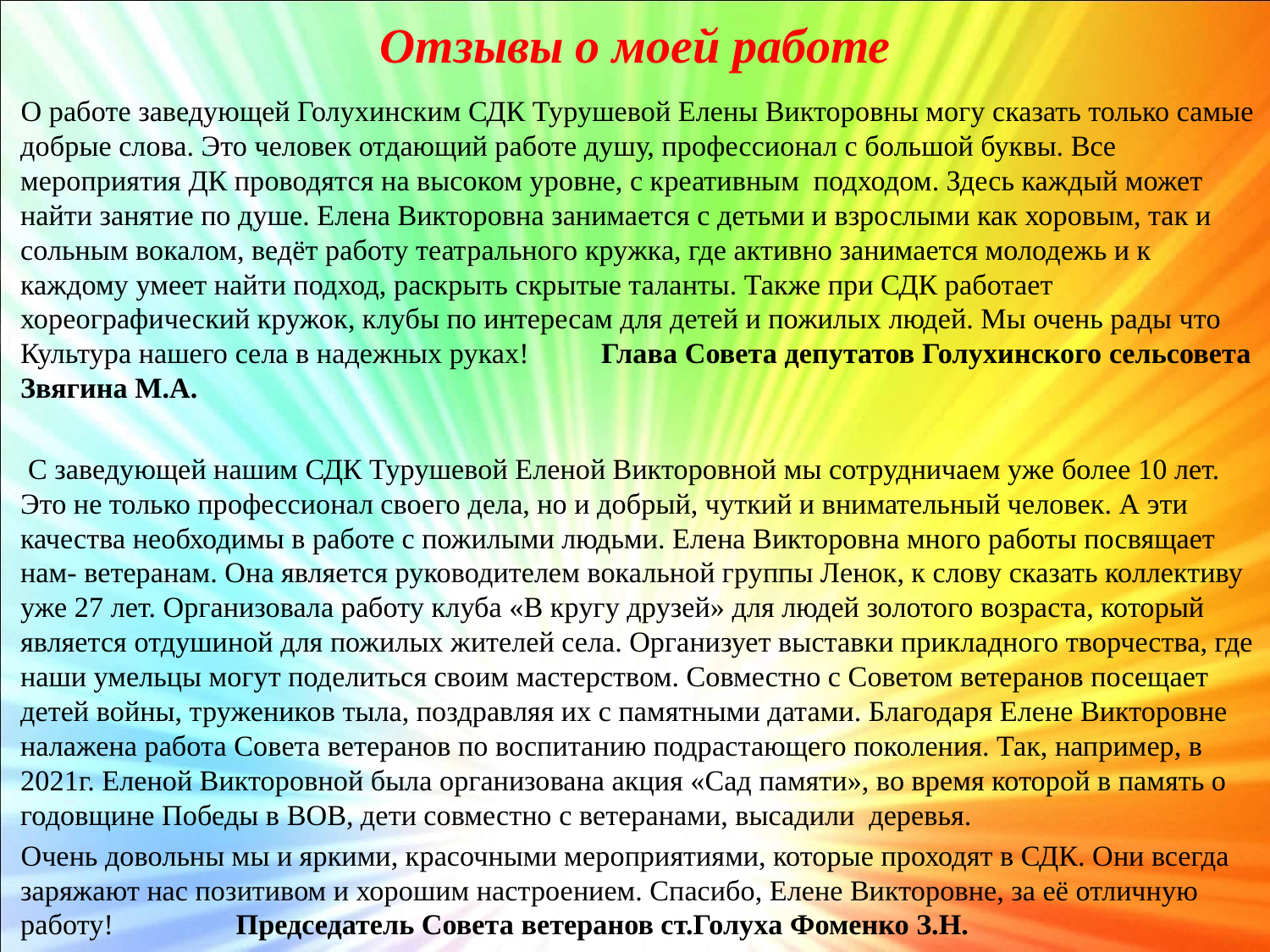

# Отзывы о моей работе
      О работе заведующей Голухинским СДК Турушевой Елены Викторовны могу сказать только самые добрые слова. Это человек отдающий работе душу, профессионал с большой буквы. Все мероприятия ДК проводятся на высоком уровне, с креативным  подходом. Здесь каждый может найти занятие по душе. Елена Викторовна занимается с детьми и взрослыми как хоровым, так и сольным вокалом, ведёт работу театрального кружка, где активно занимается молодежь и к каждому умеет найти подход, раскрыть скрытые таланты. Также при СДК работает хореографический кружок, клубы по интересам для детей и пожилых людей. Мы очень рады что Культура нашего села в надежных руках!          Глава Совета депутатов Голухинского сельсовета Звягина М.А.

       С заведующей нашим СДК Турушевой Еленой Викторовной мы сотрудничаем уже более 10 лет. Это не только профессионал своего дела, но и добрый, чуткий и внимательный человек. А эти качества необходимы в работе с пожилыми людьми. Елена Викторовна много работы посвящает нам- ветеранам. Она является руководителем вокальной группы Ленок, к слову сказать коллективу уже 27 лет. Организовала работу клуба «В кругу друзей» для людей золотого возраста, который является отдушиной для пожилых жителей села. Организует выставки прикладного творчества, где наши умельцы могут поделиться своим мастерством. Совместно с Советом ветеранов посещает детей войны, тружеников тыла, поздравляя их с памятными датами. Благодаря Елене Викторовне налажена работа Совета ветеранов по воспитанию подрастающего поколения. Так, например, в 2021г. Еленой Викторовной была организована акция «Сад памяти», во время которой в память о годовщине Победы в ВОВ, дети совместно с ветеранами, высадили  деревья.
      Очень довольны мы и яркими, красочными мероприятиями, которые проходят в СДК. Они всегда заряжают нас позитивом и хорошим настроением. Спасибо, Елене Викторовне, за её отличную работу!                 Председатель Совета ветеранов ст.Голуха Фоменко З.Н.